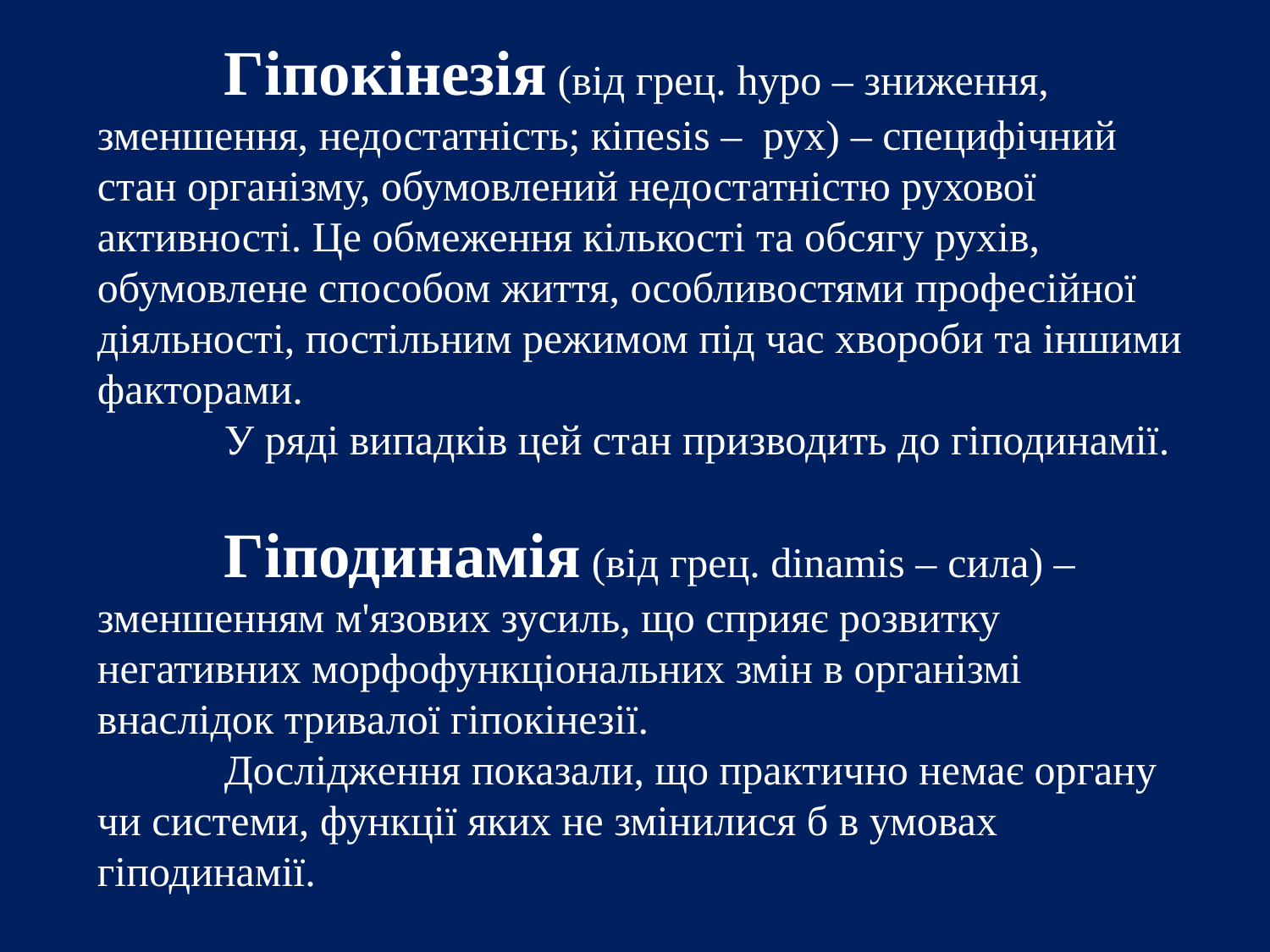

Гіпокінезія (від грец. hуро – зниження, зменшення, недостатність; кіпеsіs –  рух) – специфічний стан організму, обумовлений недостатністю рухової активності. Це обмеження кількості та обсягу рухів, обумовлене способом життя, особливостями професійної діяльності, постільним режимом під час хвороби та іншими факторами.
	У ряді випадків цей стан призводить до гіподинамії.

	Гіподинамія (від грец. dinamis – сила) – зменшенням м'язових зусиль, що сприяє розвитку негативних морфофункціональних змін в організмі внаслідок тривалої гіпокінезії.
	Дослідження показали, що практично немає органу чи системи, функції яких не змінилися б в умовах гіподинамії.